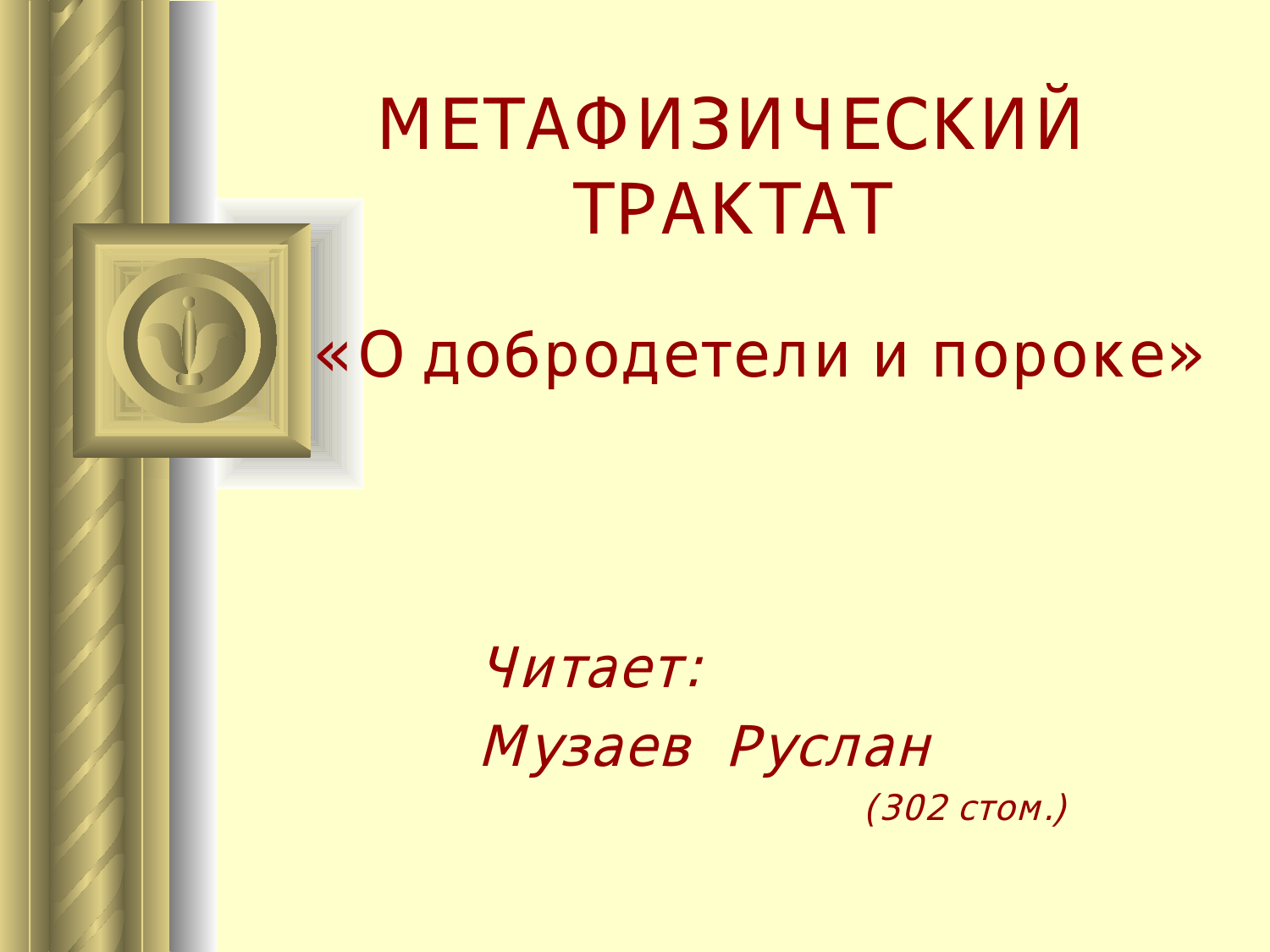

# МЕТАФИЗИЧЕСКИЙ ТРАКТАТ
«О добродетели и пороке»
Читает:
Музаев  Руслан
(302 стом.)